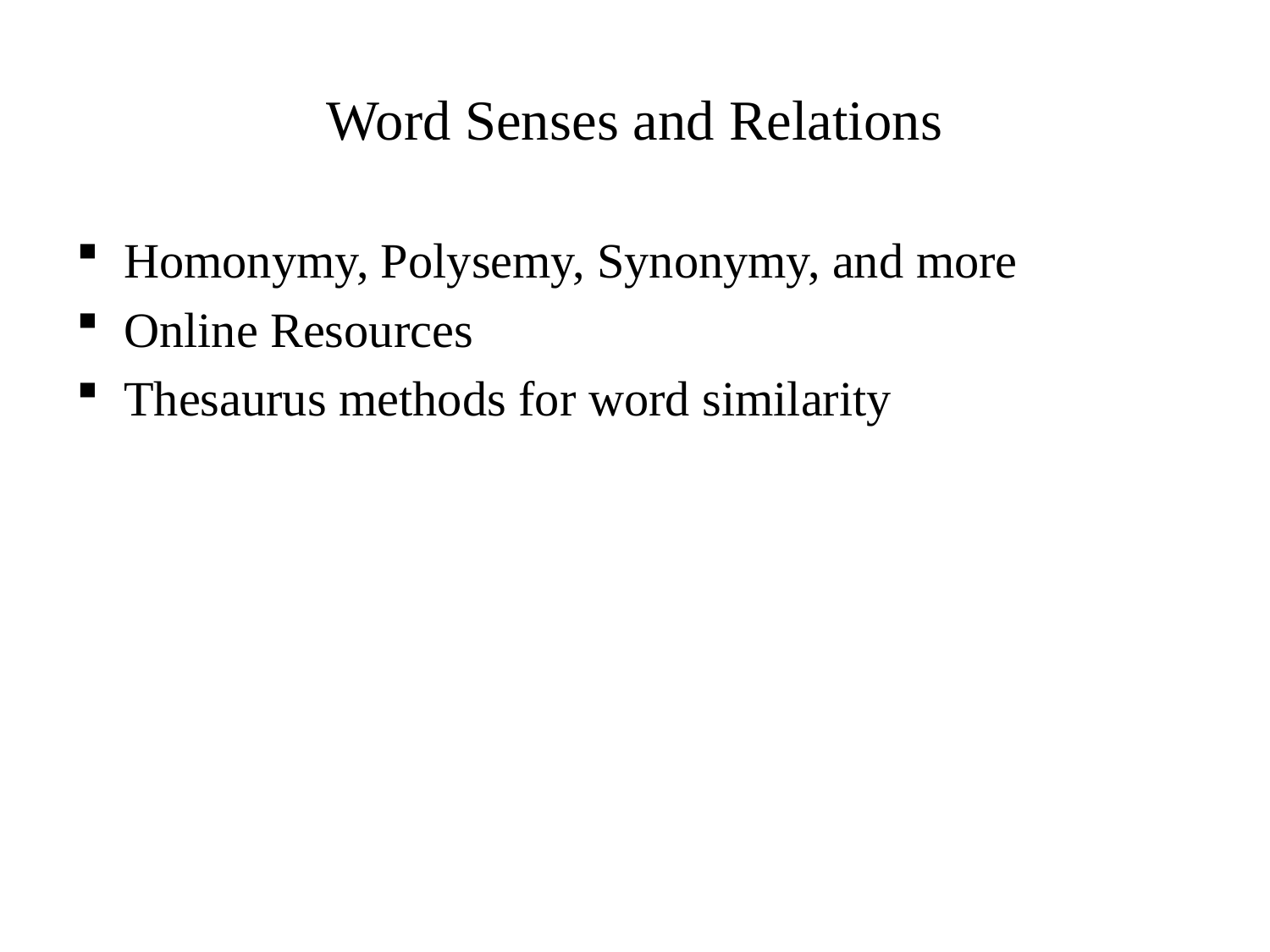

Homonymy, Polysemy, Synonymy, and more
Online Resources
Thesaurus methods for word similarity
Word Senses and Relations